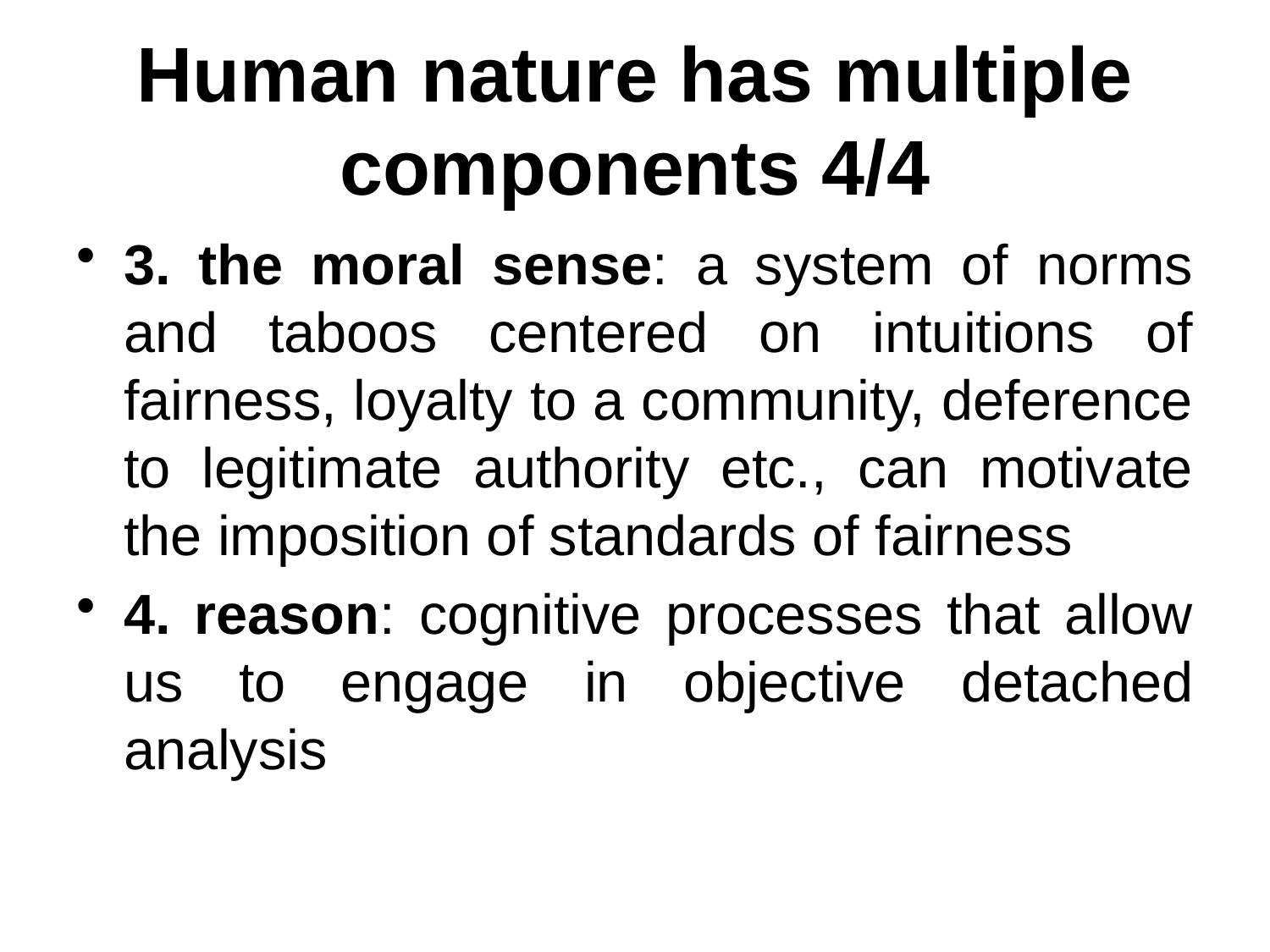

# Human nature has multiple components 4/4
3. the moral sense: a system of norms and taboos centered on intuitions of fairness, loyalty to a community, deference to legitimate authority etc., can motivate the imposition of standards of fairness
4. reason: cognitive processes that allow us to engage in objective detached analysis